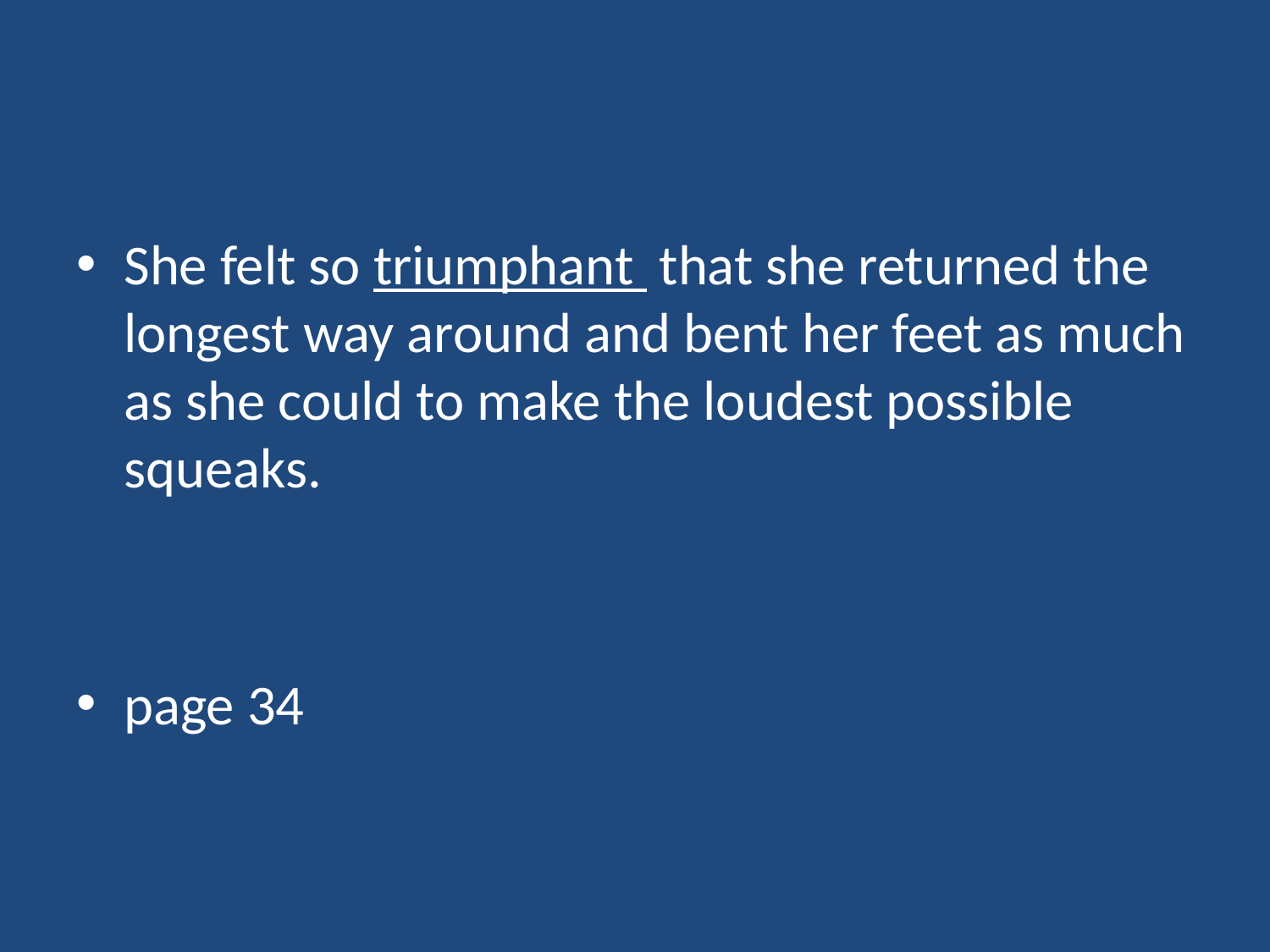

#
She felt so triumphant  that she returned the longest way around and bent her feet as much as she could to make the loudest possible squeaks.

page 34